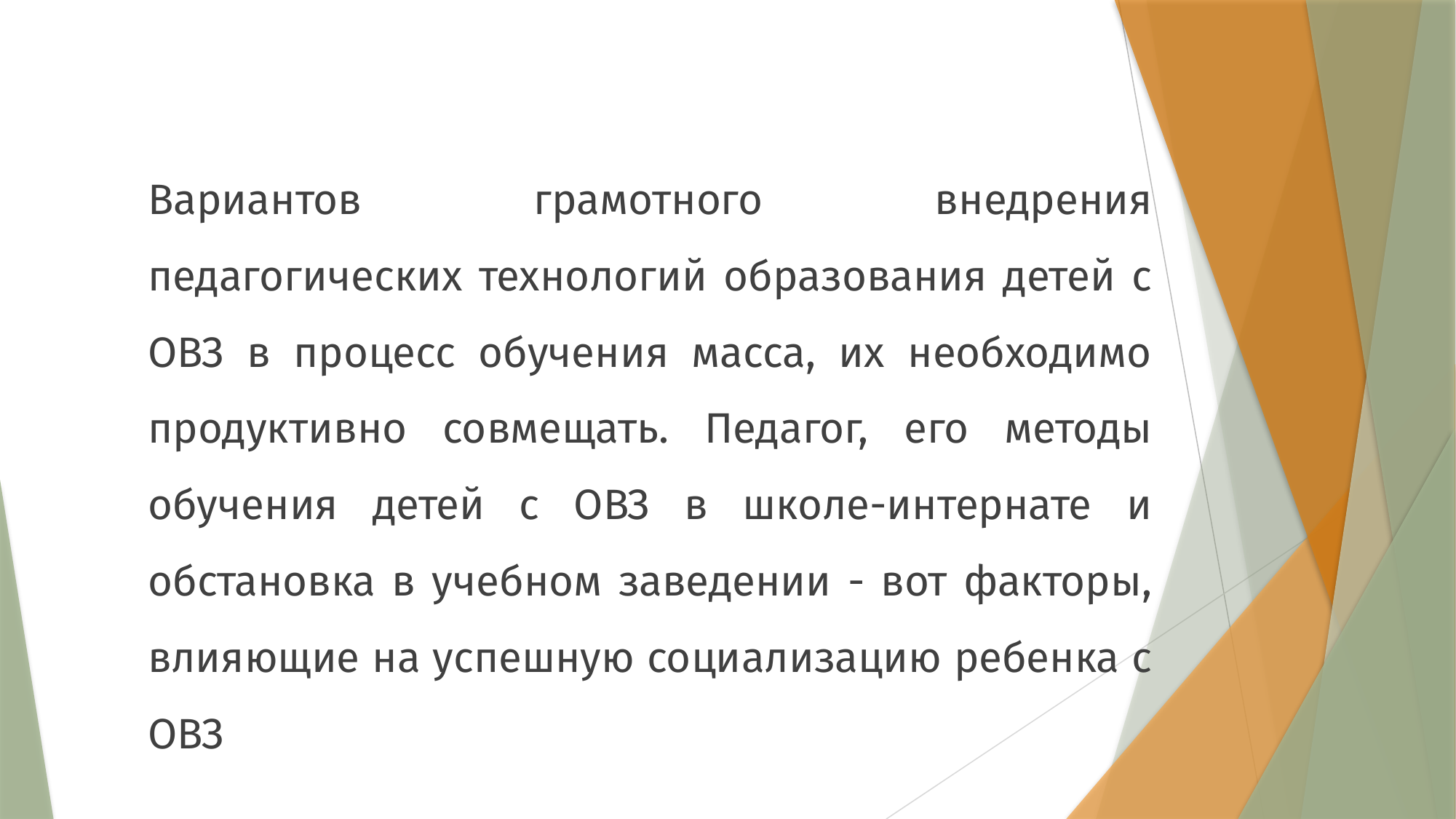

Вариантов грамотного внедрения педагогических технологий образования детей с ОВЗ в процесс обучения масса, их необходимо продуктивно совмещать. Педагог, его методы обучения детей с ОВЗ в школе-интернате и обстановка в учебном заведении - вот факторы, влияющие на успешную социализацию ребенка с ОВЗ